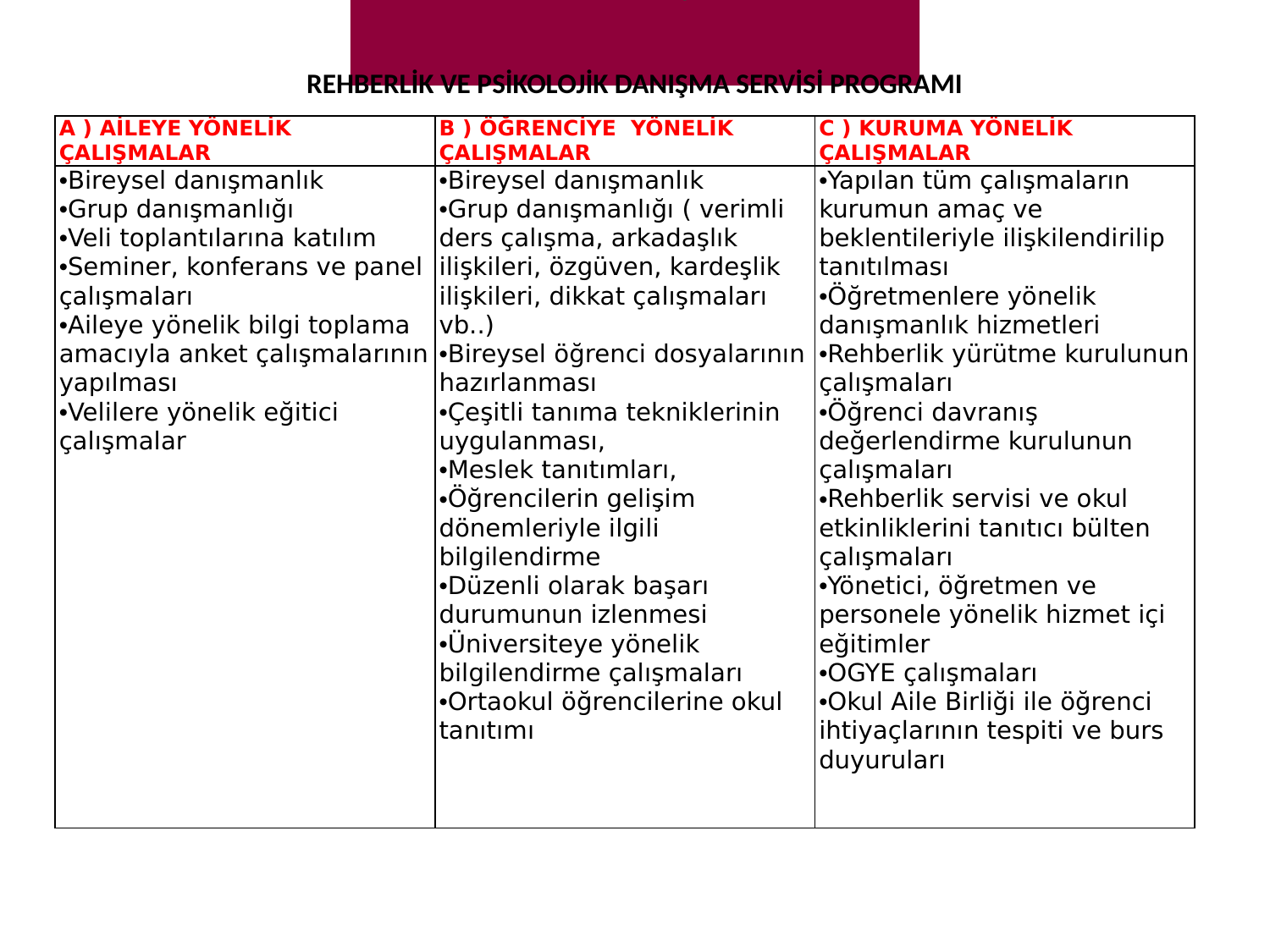

REHBERLİK VE PSİKOLOJİK DANIŞMA SERVİSİ PROGRAMI

# REHBERLİK VE PSİKOLOJİK DANIŞMA SERVİSİ PROGRAMI
| A ) AİLEYE YÖNELİK ÇALIŞMALAR | B ) ÖĞRENCİYE  YÖNELİK ÇALIŞMALAR | C ) KURUMA YÖNELİK ÇALIŞMALAR |
| --- | --- | --- |
| Bireysel danışmanlık Grup danışmanlığı Veli toplantılarına katılım Seminer, konferans ve panel çalışmaları Aileye yönelik bilgi toplama amacıyla anket çalışmalarının yapılması Velilere yönelik eğitici çalışmalar | Bireysel danışmanlık Grup danışmanlığı ( verimli ders çalışma, arkadaşlık ilişkileri, özgüven, kardeşlik ilişkileri, dikkat çalışmaları vb..) Bireysel öğrenci dosyalarının hazırlanması Çeşitli tanıma tekniklerinin uygulanması, Meslek tanıtımları, Öğrencilerin gelişim dönemleriyle ilgili bilgilendirme Düzenli olarak başarı durumunun izlenmesi Üniversiteye yönelik bilgilendirme çalışmaları Ortaokul öğrencilerine okul tanıtımı | Yapılan tüm çalışmaların kurumun amaç ve beklentileriyle ilişkilendirilip tanıtılması Öğretmenlere yönelik danışmanlık hizmetleri Rehberlik yürütme kurulunun çalışmaları Öğrenci davranış değerlendirme kurulunun çalışmaları Rehberlik servisi ve okul etkinliklerini tanıtıcı bülten çalışmaları Yönetici, öğretmen ve personele yönelik hizmet içi eğitimler OGYE çalışmaları Okul Aile Birliği ile öğrenci ihtiyaçlarının tespiti ve burs duyuruları |